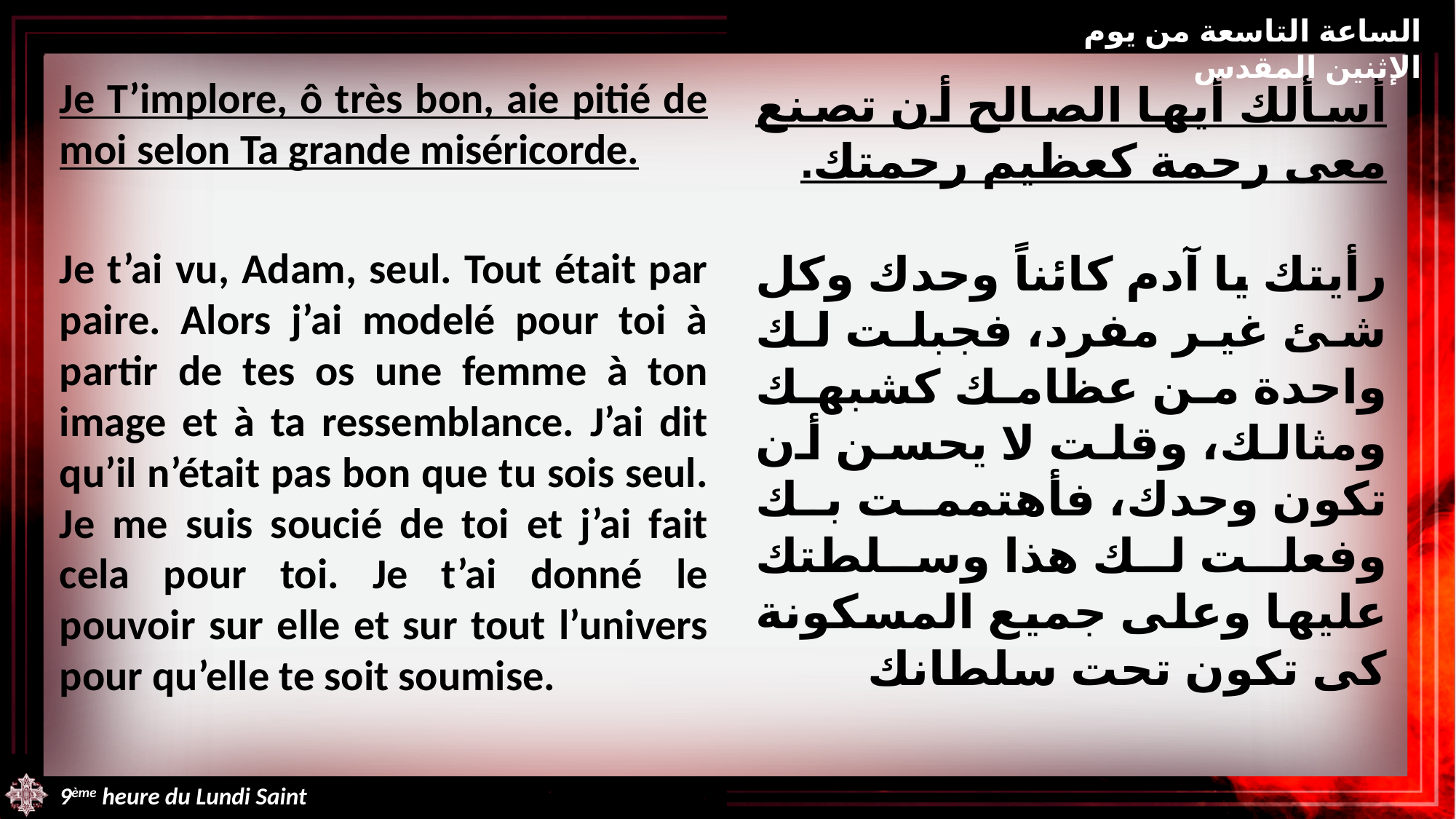

الساعة التاسعة من يوم  الإثنين المقدس
Je T’implore, ô très bon, aie pitié de moi selon Ta grande miséricorde.

Je t’ai vu, Adam, seul. Tout était par paire. Alors j’ai modelé pour toi à partir de tes os une femme à ton image et à ta ressemblance. J’ai dit qu’il n’était pas bon que tu sois seul. Je me suis soucié de toi et j’ai fait cela pour toi. Je t’ai donné le pouvoir sur elle et sur tout l’univers pour qu’elle te soit soumise.
أسألك أيها الصالح أن تصنع معى رحمة كعظيم رحمتك.

رأيتك يا آدم كائناً وحدك وكل شئ غير مفرد، فجبلت لك واحدة من عظامك كشبهك ومثالك، وقلت لا يحسن أن تكون وحدك، فأهتممت بك وفعلت لك هذا وسلطتك عليها وعلى جميع المسكونة كى تكون تحت سلطانك
9ème heure du Lundi Saint